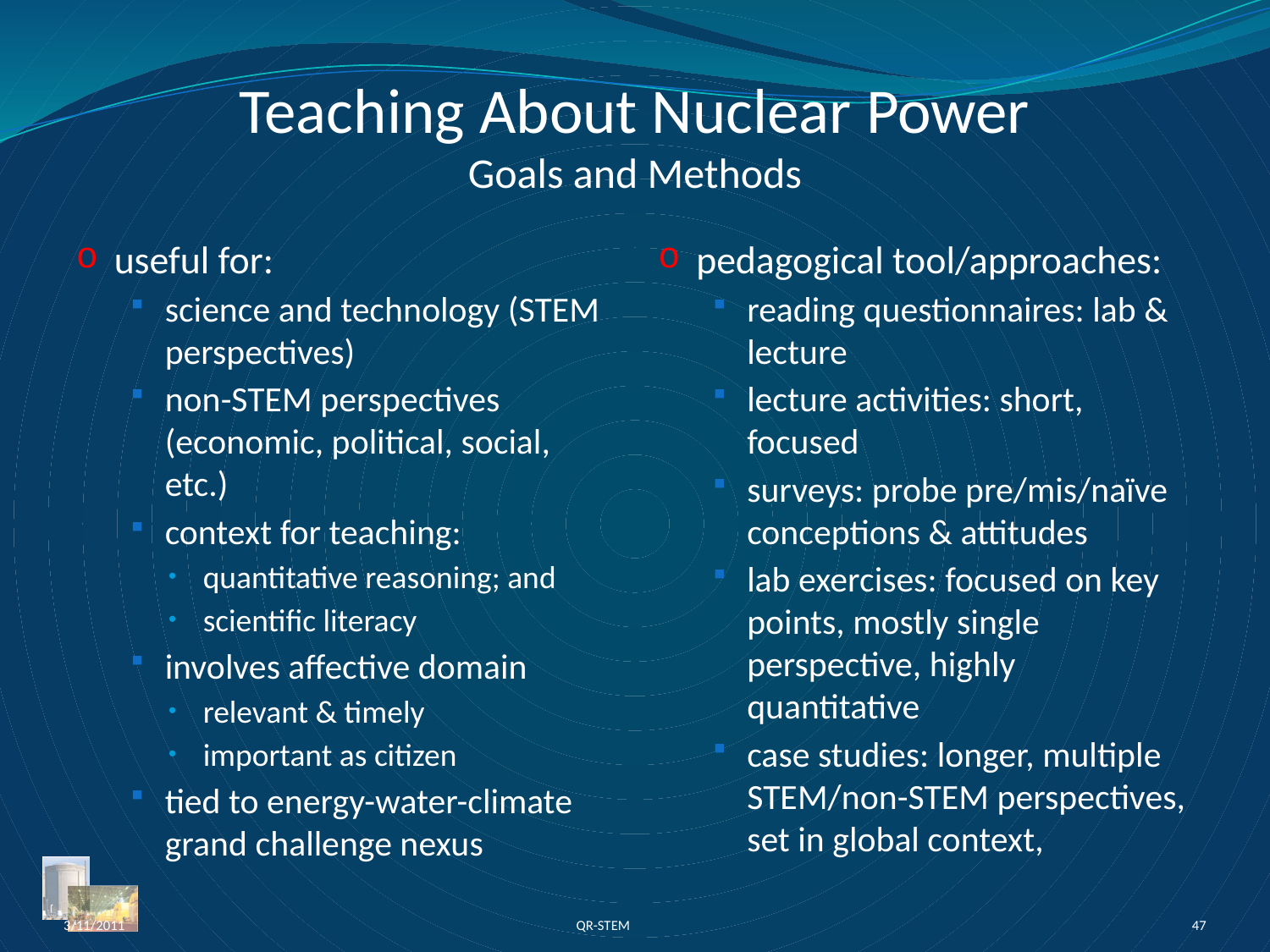

# Teaching About Nuclear Power Goals and Methods
useful for:
science and technology (STEM perspectives)
non-STEM perspectives (economic, political, social, etc.)
context for teaching:
quantitative reasoning; and
scientific literacy
involves affective domain
relevant & timely
important as citizen
tied to energy-water-climate grand challenge nexus
pedagogical tool/approaches:
reading questionnaires: lab & lecture
lecture activities: short, focused
surveys: probe pre/mis/naïve conceptions & attitudes
lab exercises: focused on key points, mostly single perspective, highly quantitative
case studies: longer, multiple STEM/non-STEM perspectives, set in global context,
3/11/2011
QR-STEM
47